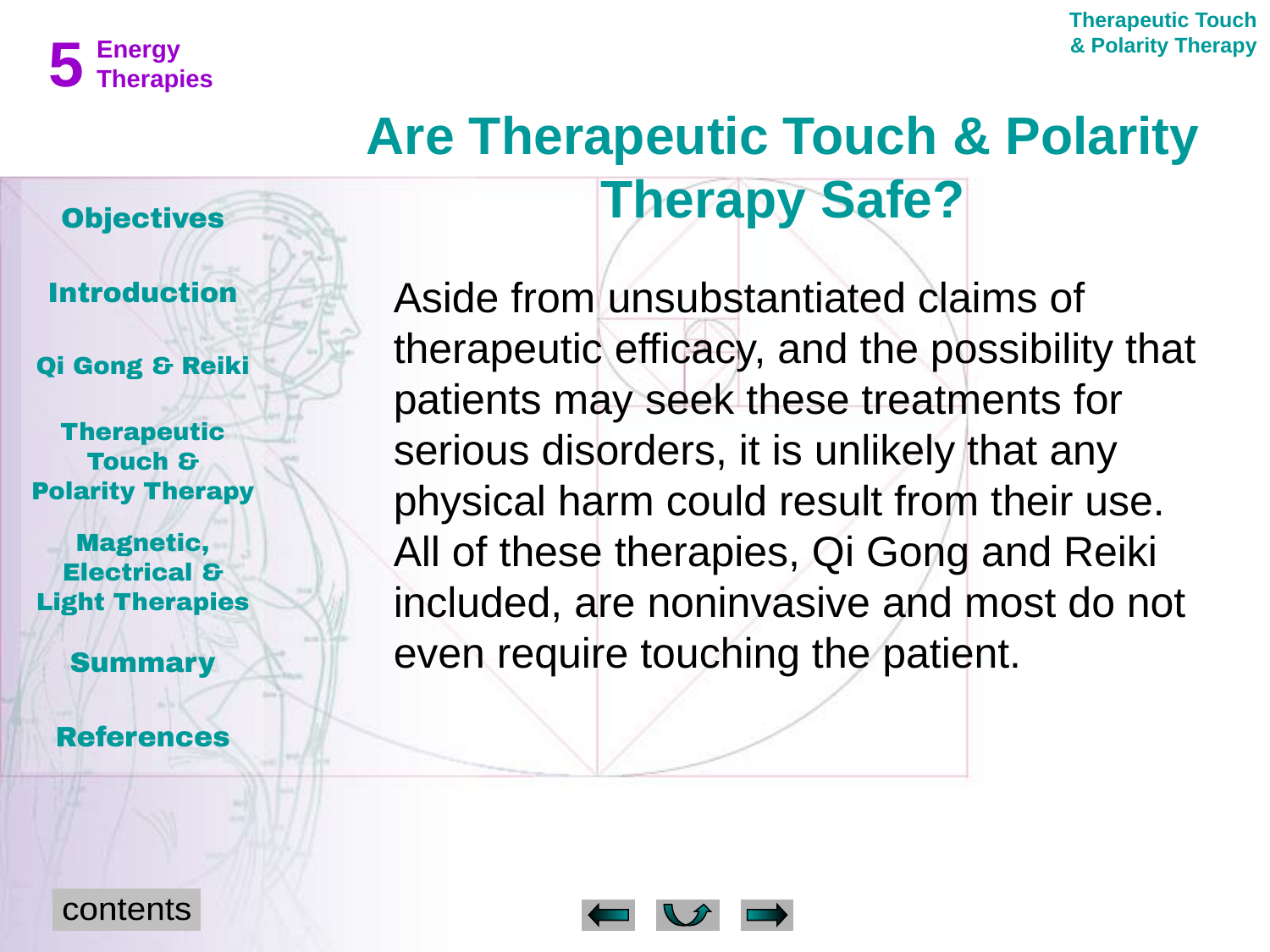

Therapeutic Touch & Polarity Therapy
Are Therapeutic Touch & Polarity Therapy Safe?
Aside from unsubstantiated claims of therapeutic efficacy, and the possibility that patients may seek these treatments for serious disorders, it is unlikely that any physical harm could result from their use.  All of these therapies, Qi Gong and Reiki included, are noninvasive and most do not even require touching the patient.